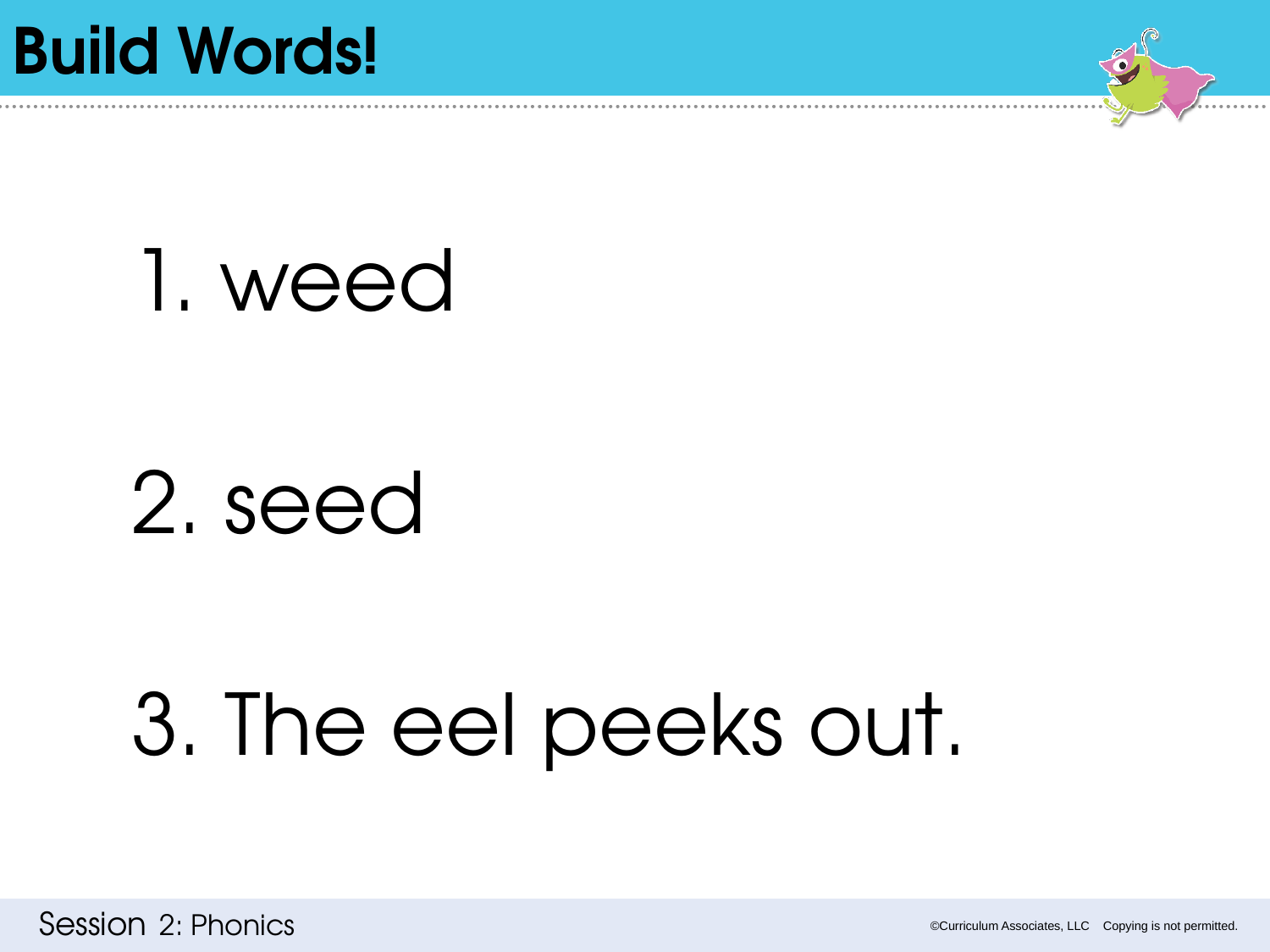

Build Words!
1. weed
2. seed
3. The eel peeks out.
2: Phonics